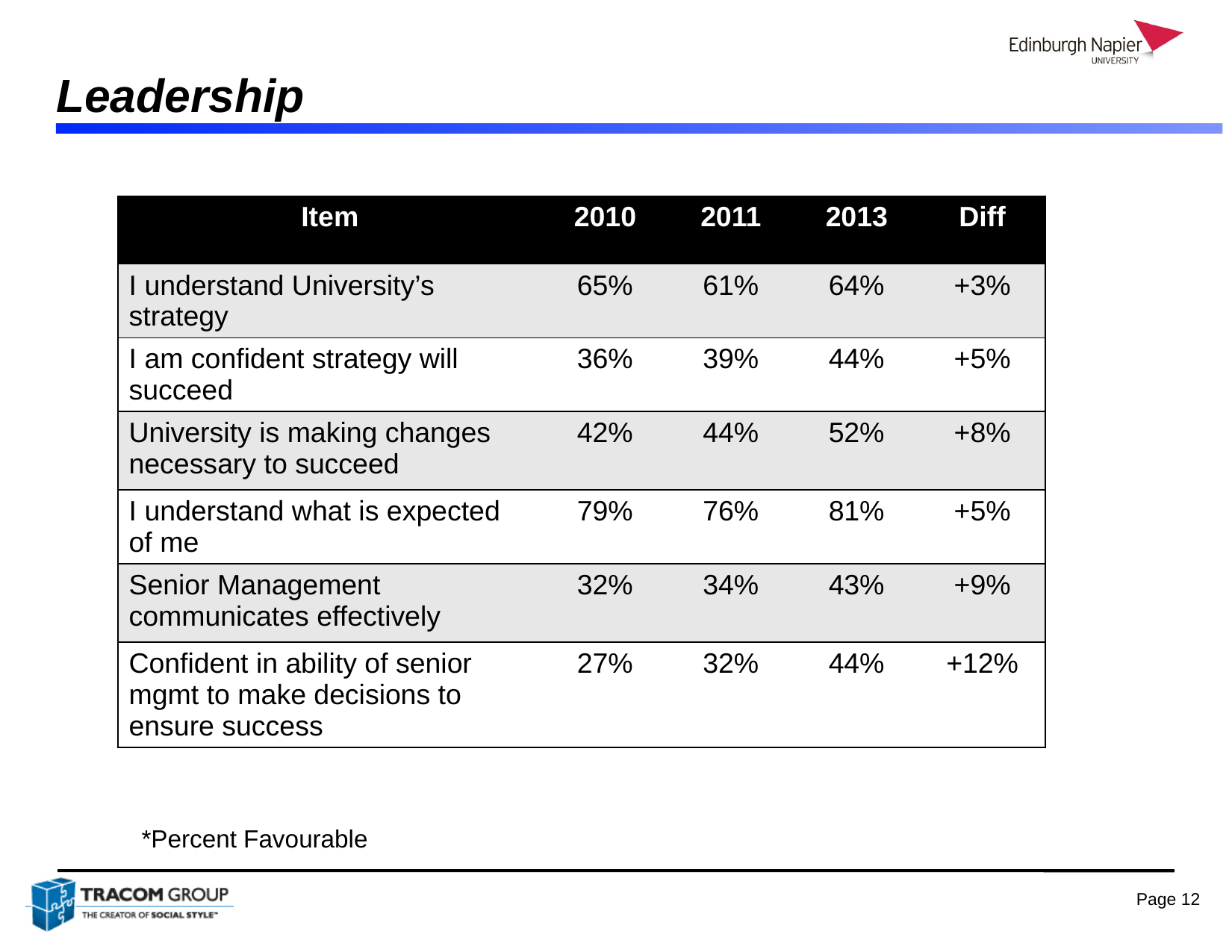

# Leadership
| Item | 2010 | 2011 | 2013 | Diff |
| --- | --- | --- | --- | --- |
| I understand University’s strategy | 65% | 61% | 64% | +3% |
| I am confident strategy will succeed | 36% | 39% | 44% | +5% |
| University is making changes necessary to succeed | 42% | 44% | 52% | +8% |
| I understand what is expected of me | 79% | 76% | 81% | +5% |
| Senior Management communicates effectively | 32% | 34% | 43% | +9% |
| Confident in ability of senior mgmt to make decisions to ensure success | 27% | 32% | 44% | +12% |
*Percent Favourable